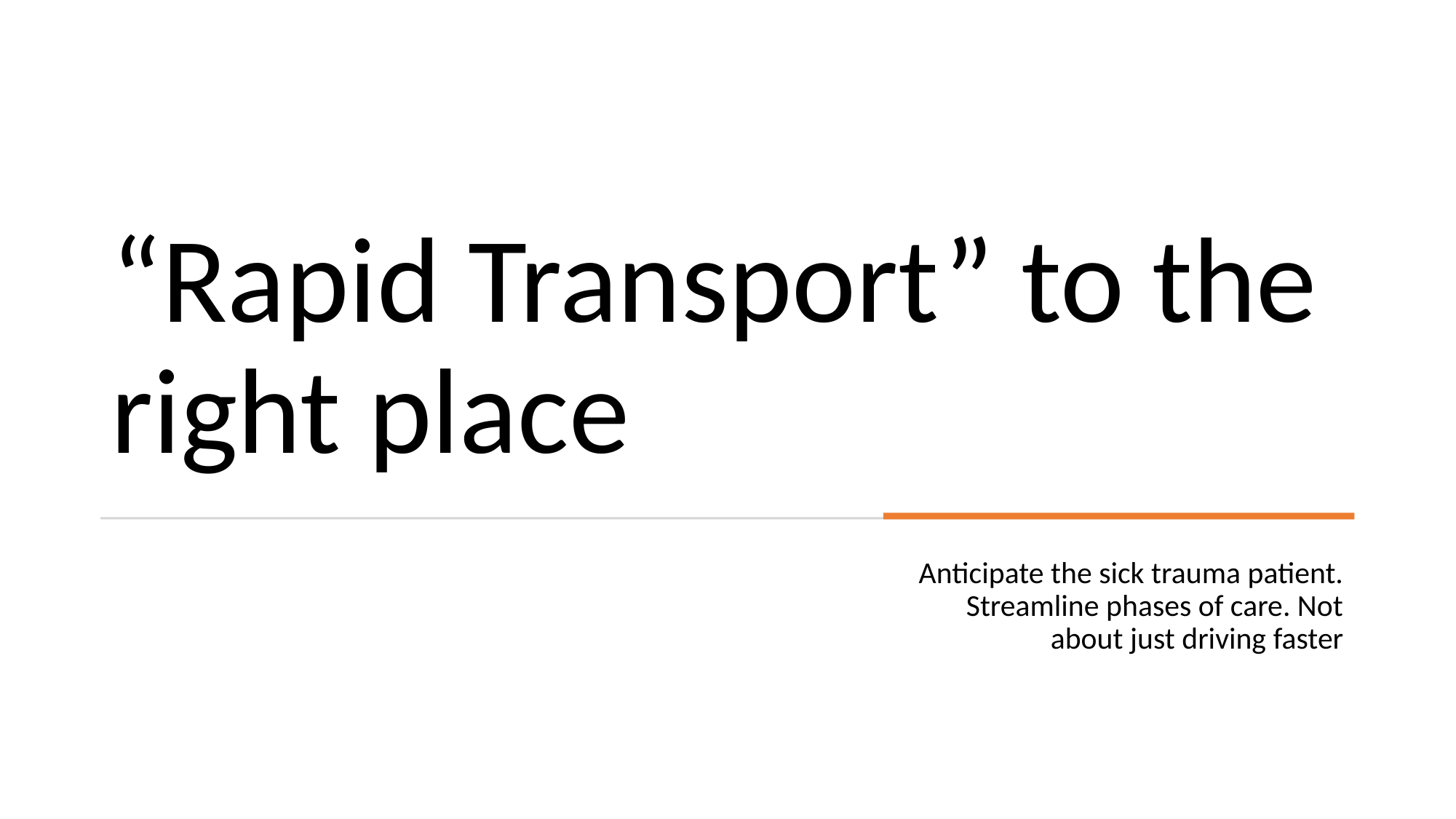

# “Rapid Transport” to the right place

Anticipate the sick trauma patient. Streamline phases of care. Not about just driving faster